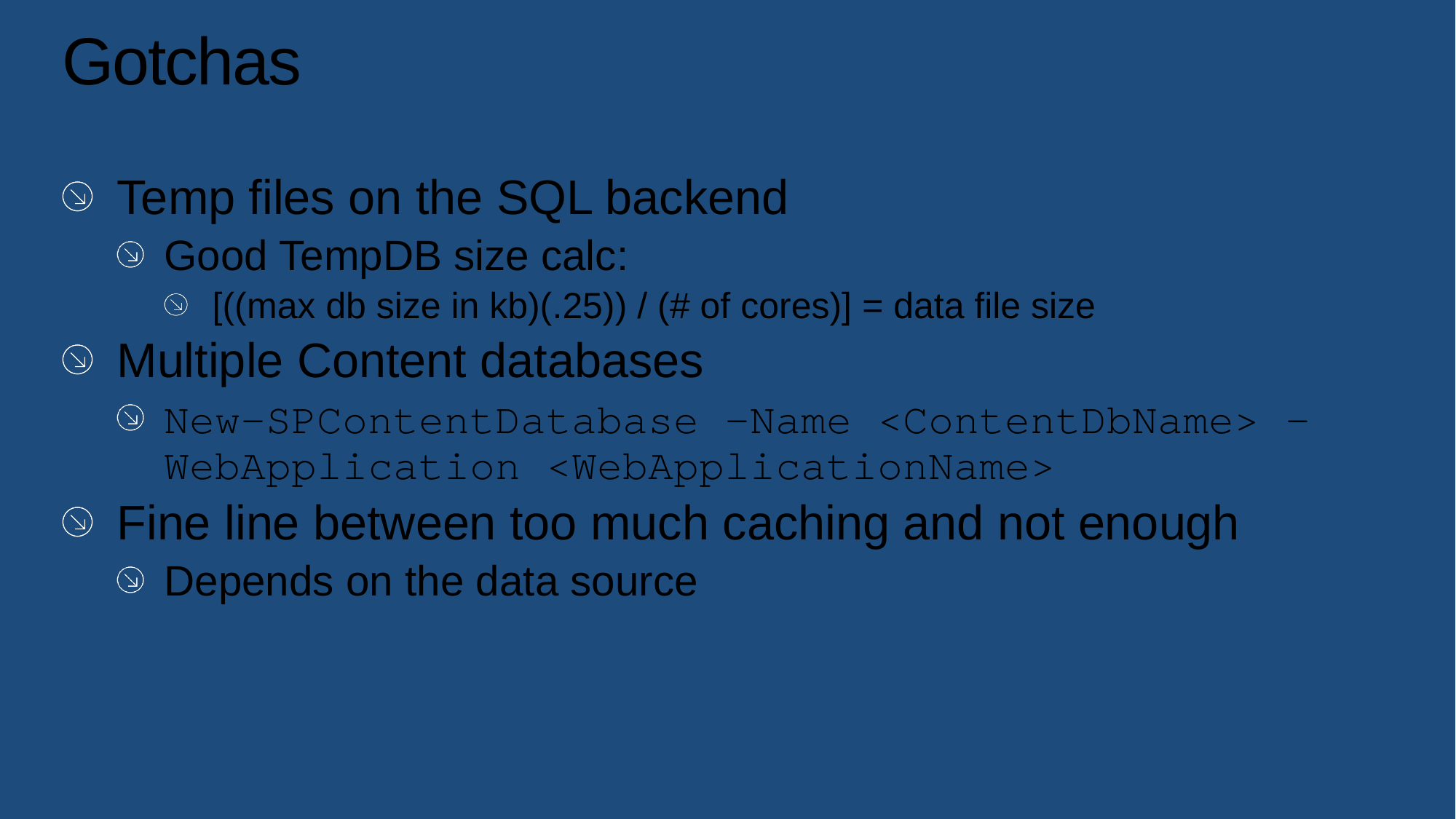

# Gotchas
Temp files on the SQL backend
Good TempDB size calc:
[((max db size in kb)(.25)) / (# of cores)] = data file size
Multiple Content databases
New-SPContentDatabase -Name <ContentDbName> -WebApplication <WebApplicationName>
Fine line between too much caching and not enough
Depends on the data source